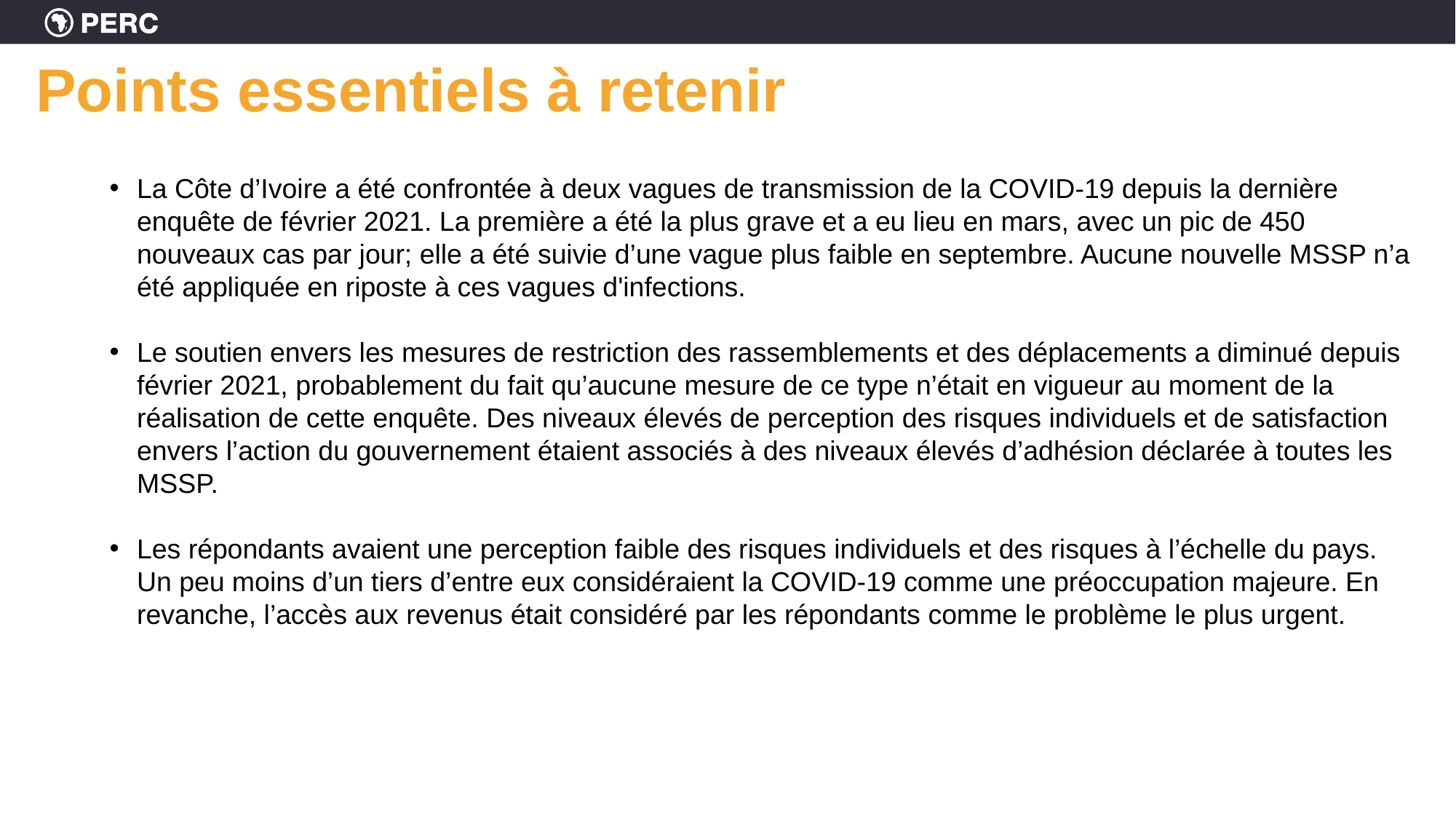

# Points essentiels à retenir
La Côte d’Ivoire a été confrontée à deux vagues de transmission de la COVID-19 depuis la dernière enquête de février 2021. La première a été la plus grave et a eu lieu en mars, avec un pic de 450 nouveaux cas par jour; elle a été suivie d’une vague plus faible en septembre. Aucune nouvelle MSSP n’a été appliquée en riposte à ces vagues d'infections.

Le soutien envers les mesures de restriction des rassemblements et des déplacements a diminué depuis février 2021, probablement du fait qu’aucune mesure de ce type n’était en vigueur au moment de la réalisation de cette enquête. Des niveaux élevés de perception des risques individuels et de satisfaction envers l’action du gouvernement étaient associés à des niveaux élevés d’adhésion déclarée à toutes les MSSP.

Les répondants avaient une perception faible des risques individuels et des risques à l’échelle du pays. Un peu moins d’un tiers d’entre eux considéraient la COVID-19 comme une préoccupation majeure. En revanche, l’accès aux revenus était considéré par les répondants comme le problème le plus urgent.